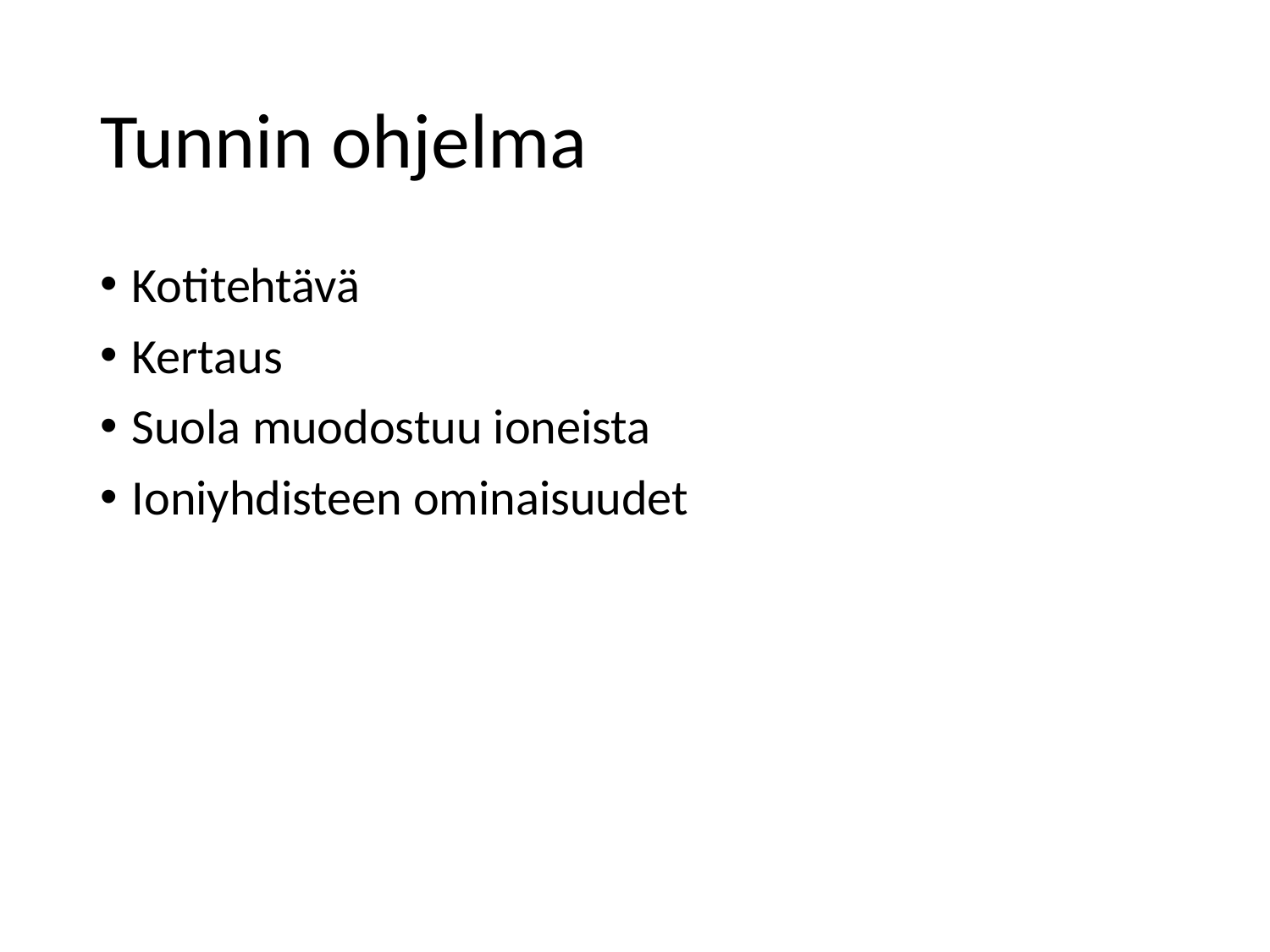

# Tunnin ohjelma
Kotitehtävä
Kertaus
Suola muodostuu ioneista
Ioniyhdisteen ominaisuudet